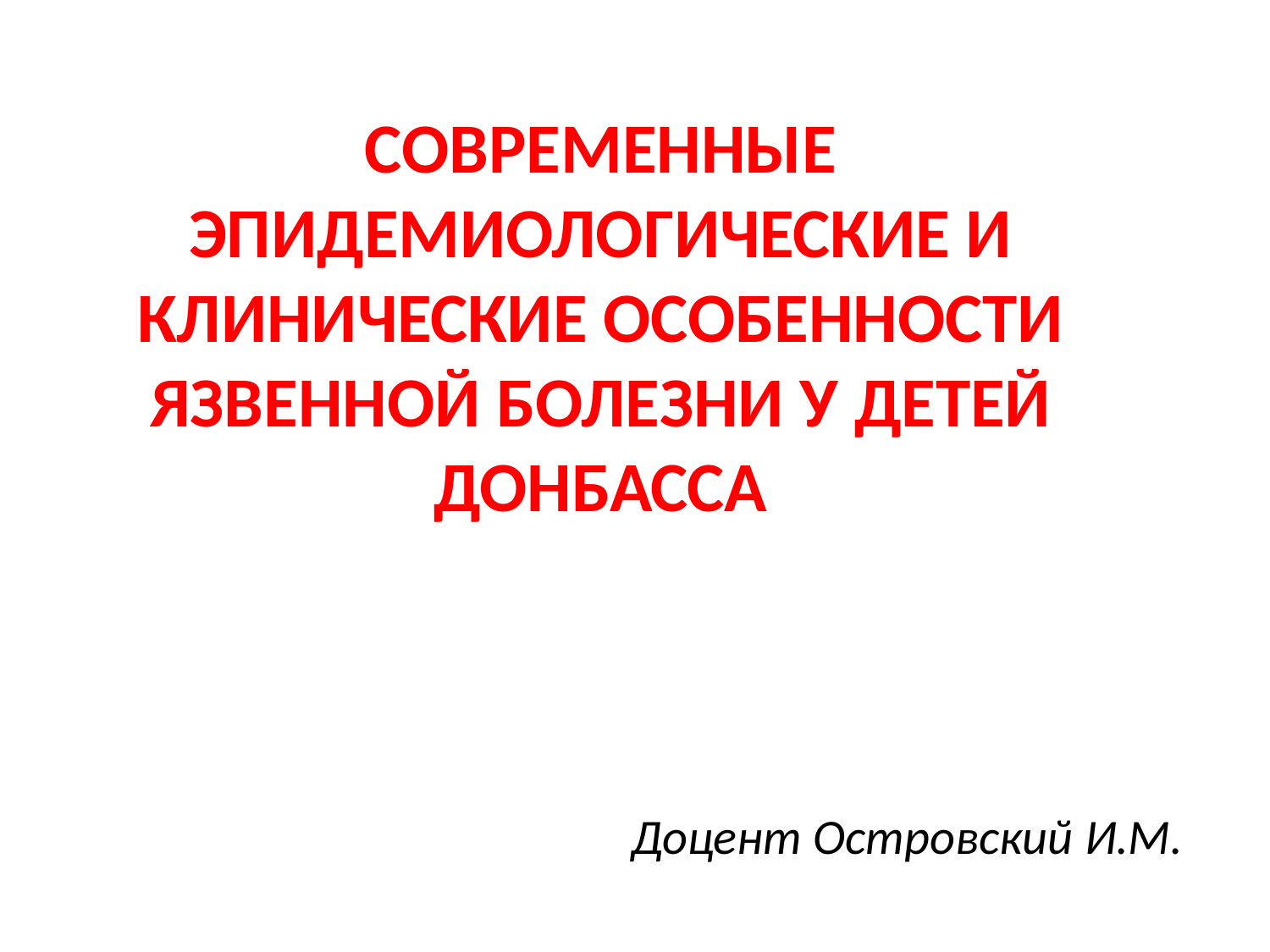

СОВРЕМЕННЫЕ ЭПИДЕМИОЛОГИЧЕСКИЕ И КЛИНИЧЕСКИЕ ОСОБЕННОСТИ ЯЗВЕННОЙ БОЛЕЗНИ У ДЕТЕЙ ДОНБАССА

Доцент Островский И.М.